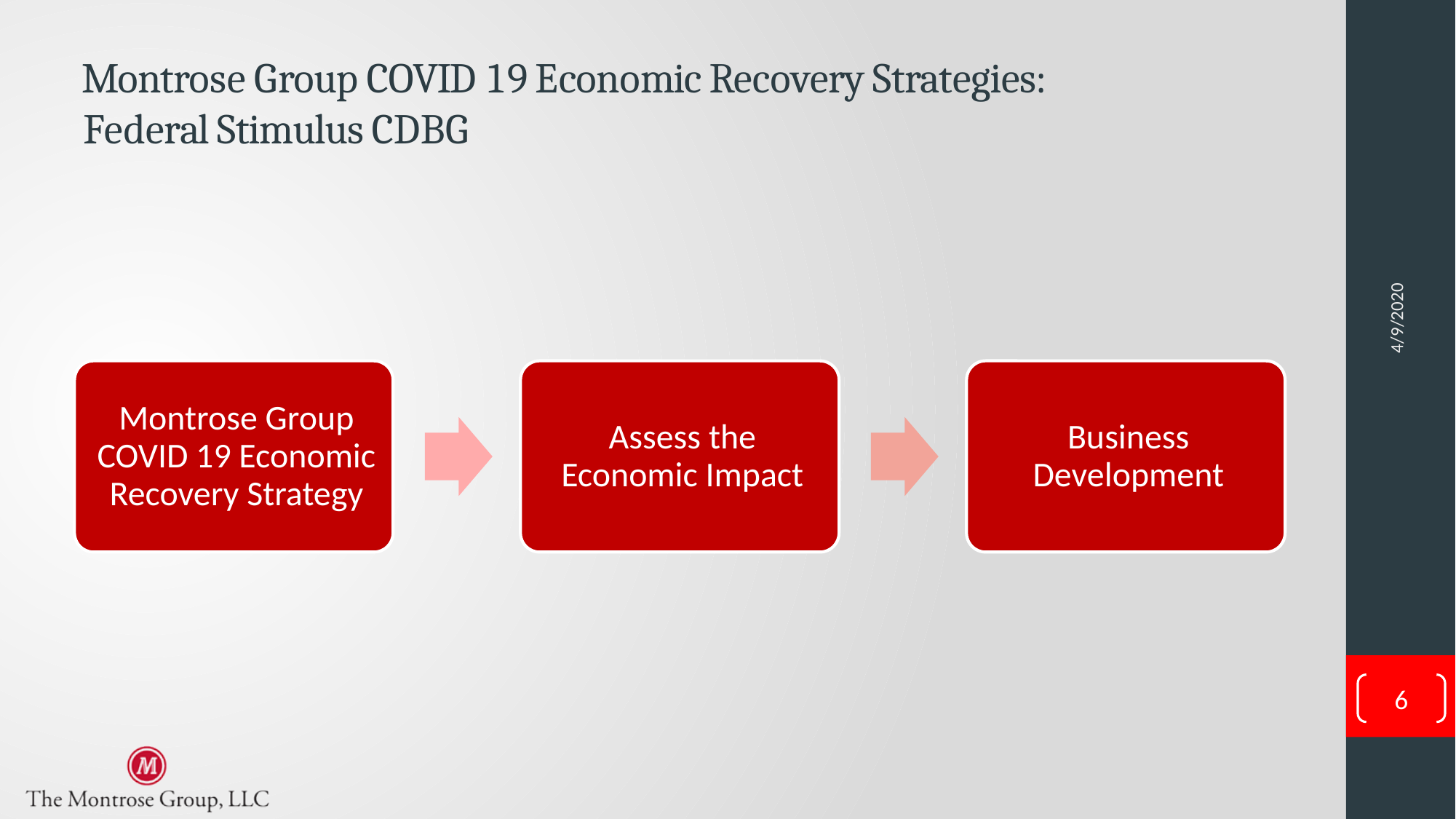

# Montrose Group COVID 19 Economic Recovery Strategies: Federal Stimulus CDBG
4/9/2020
Montrose Group COVID 19 Economic Recovery Strategy

Assess the Economic Impact

Business Development
6